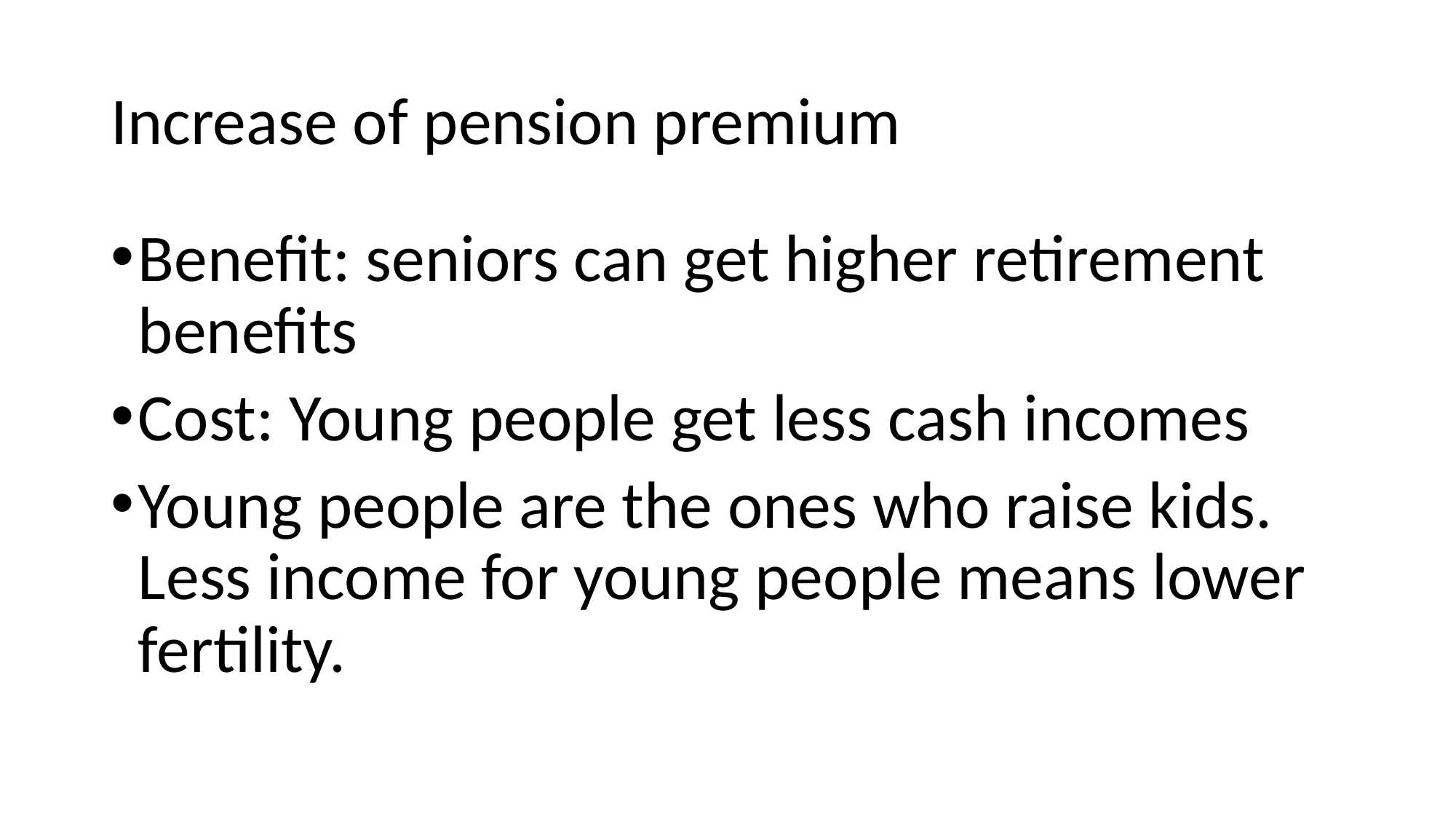

# Increase of pension premium
Benefit: seniors can get higher retirement benefits
Cost: Young people get less cash incomes
Young people are the ones who raise kids. Less income for young people means lower fertility.